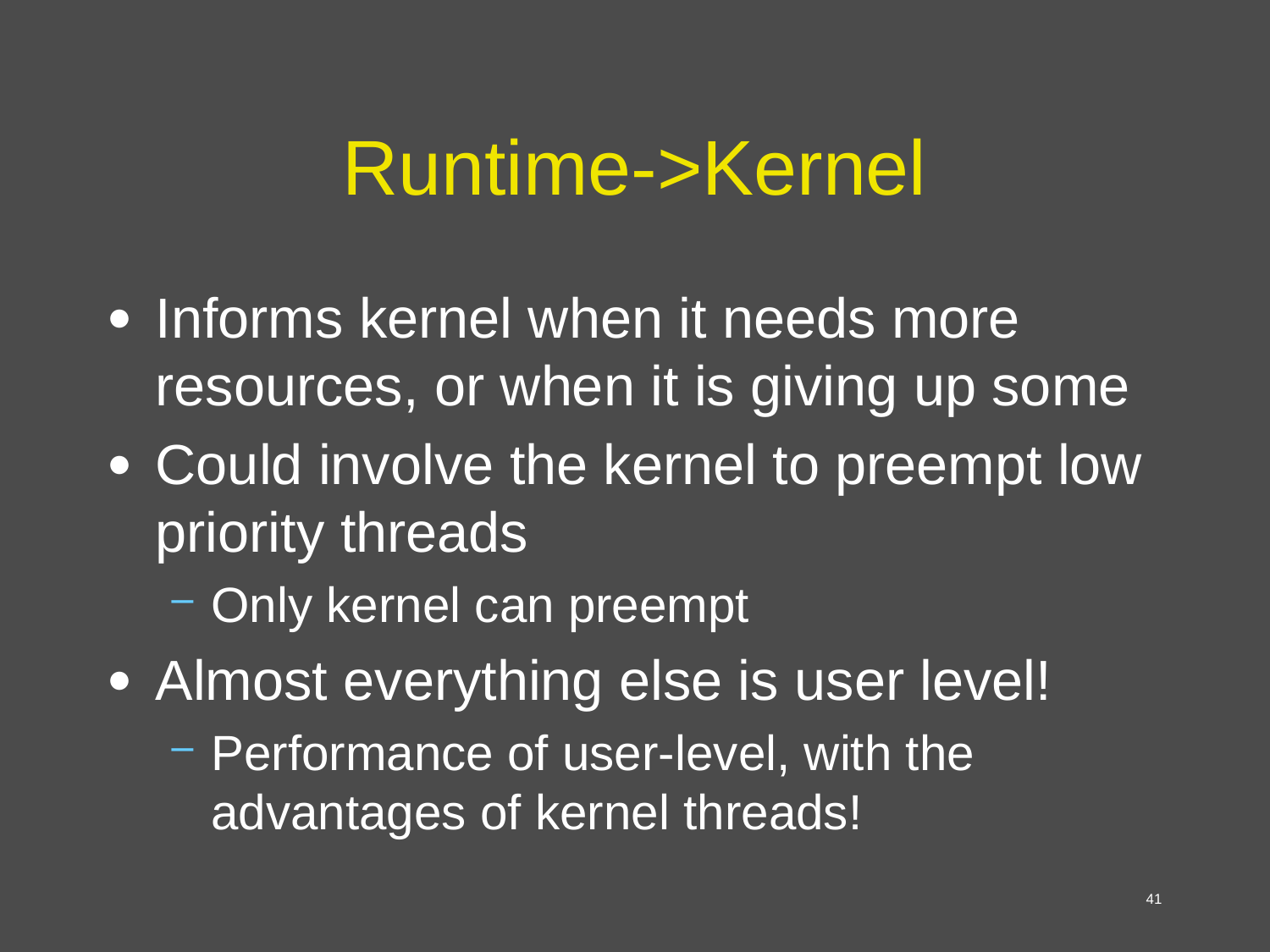

# Runtime->Kernel
Informs kernel when it needs more resources, or when it is giving up some
Could involve the kernel to preempt low priority threads
Only kernel can preempt
Almost everything else is user level!
Performance of user-level, with the advantages of kernel threads!
41